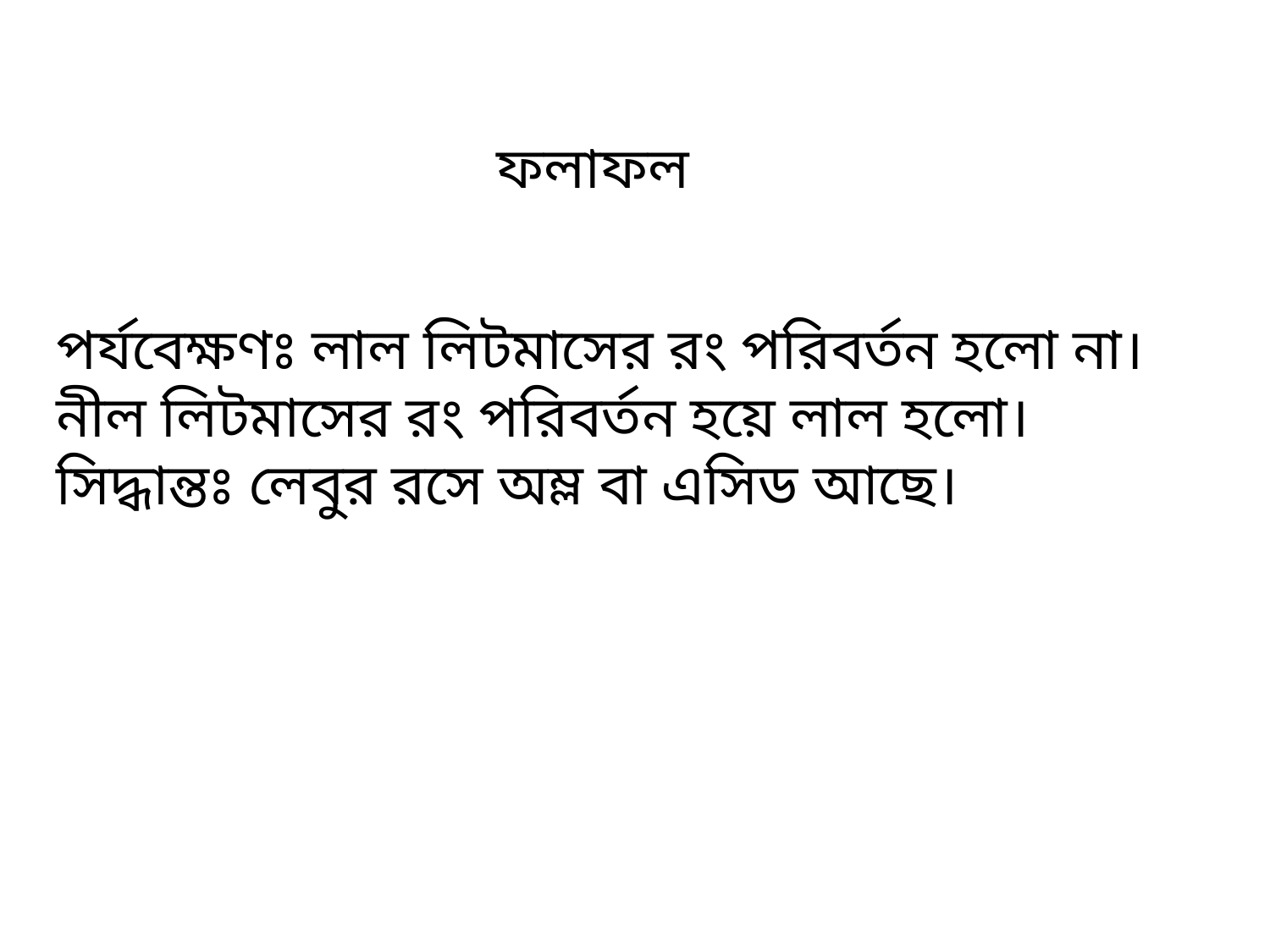

ফলাফল
পর্যবেক্ষণঃ লাল লিটমাসের রং পরিবর্তন হলো না।
নীল লিটমাসের রং পরিবর্তন হয়ে লাল হলো।
সিদ্ধান্তঃ লেবুর রসে অম্ল বা এসিড আছে।